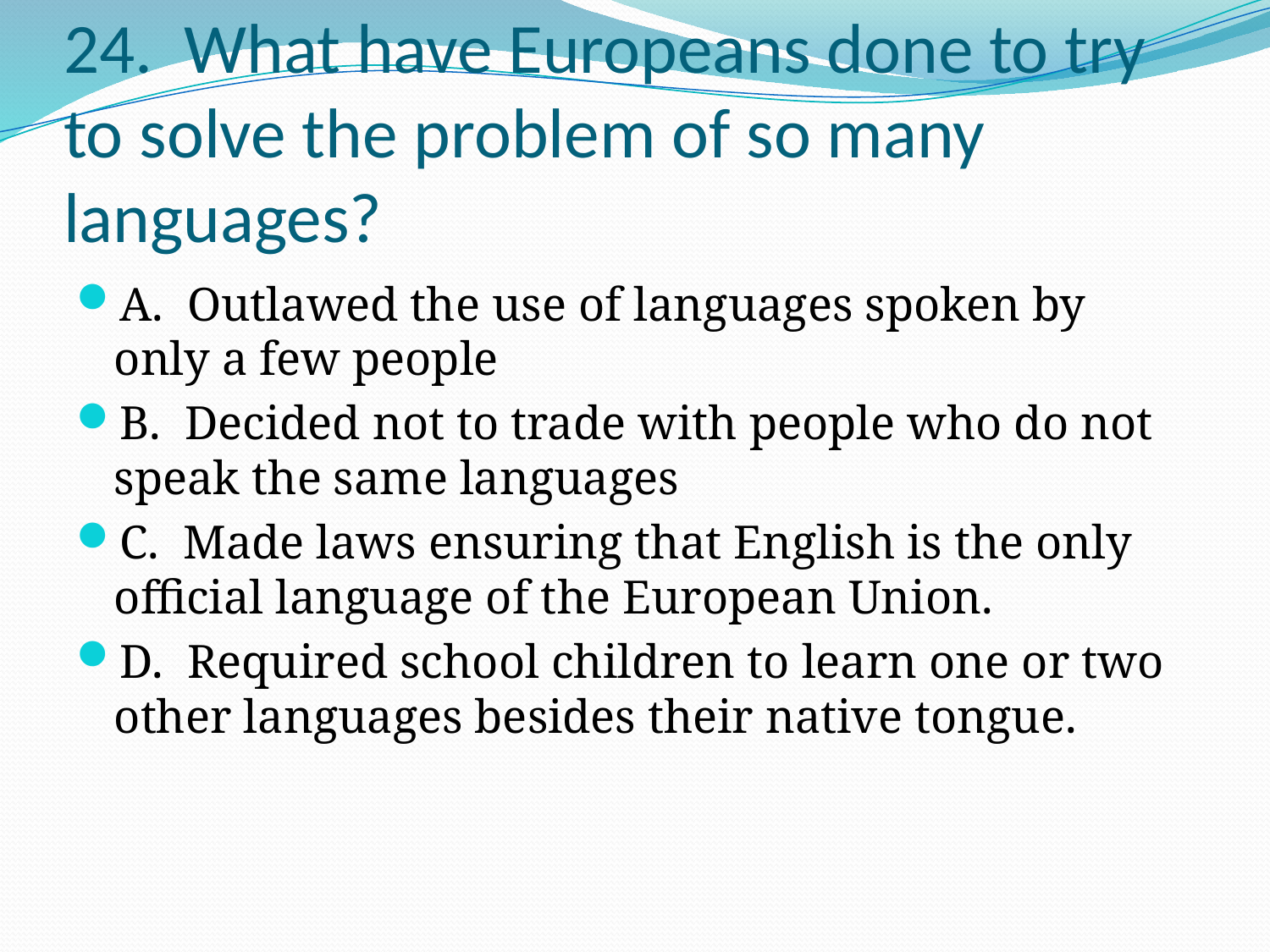

# 24.  What have Europeans done to try to solve the problem of so many languages?
A.  Outlawed the use of languages spoken by only a few people
B.  Decided not to trade with people who do not speak the same languages
C.  Made laws ensuring that English is the only official language of the European Union.
D.  Required school children to learn one or two other languages besides their native tongue.